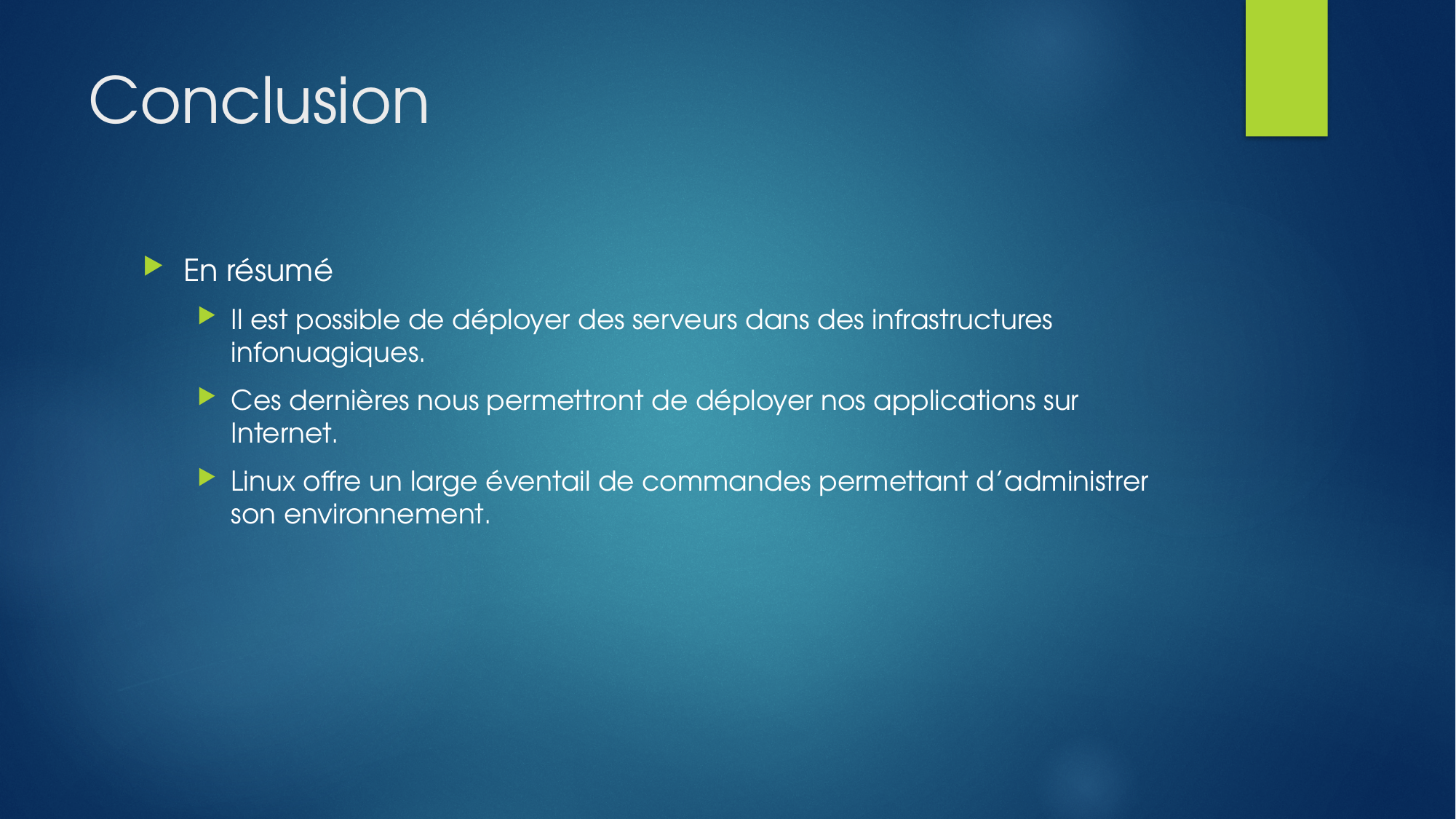

# Conclusion
En résumé
Il est possible de déployer des serveurs dans des infrastructures infonuagiques.
Ces dernières nous permettront de déployer nos applications sur Internet.
Linux offre un large éventail de commandes permettant d’administrer son environnement.